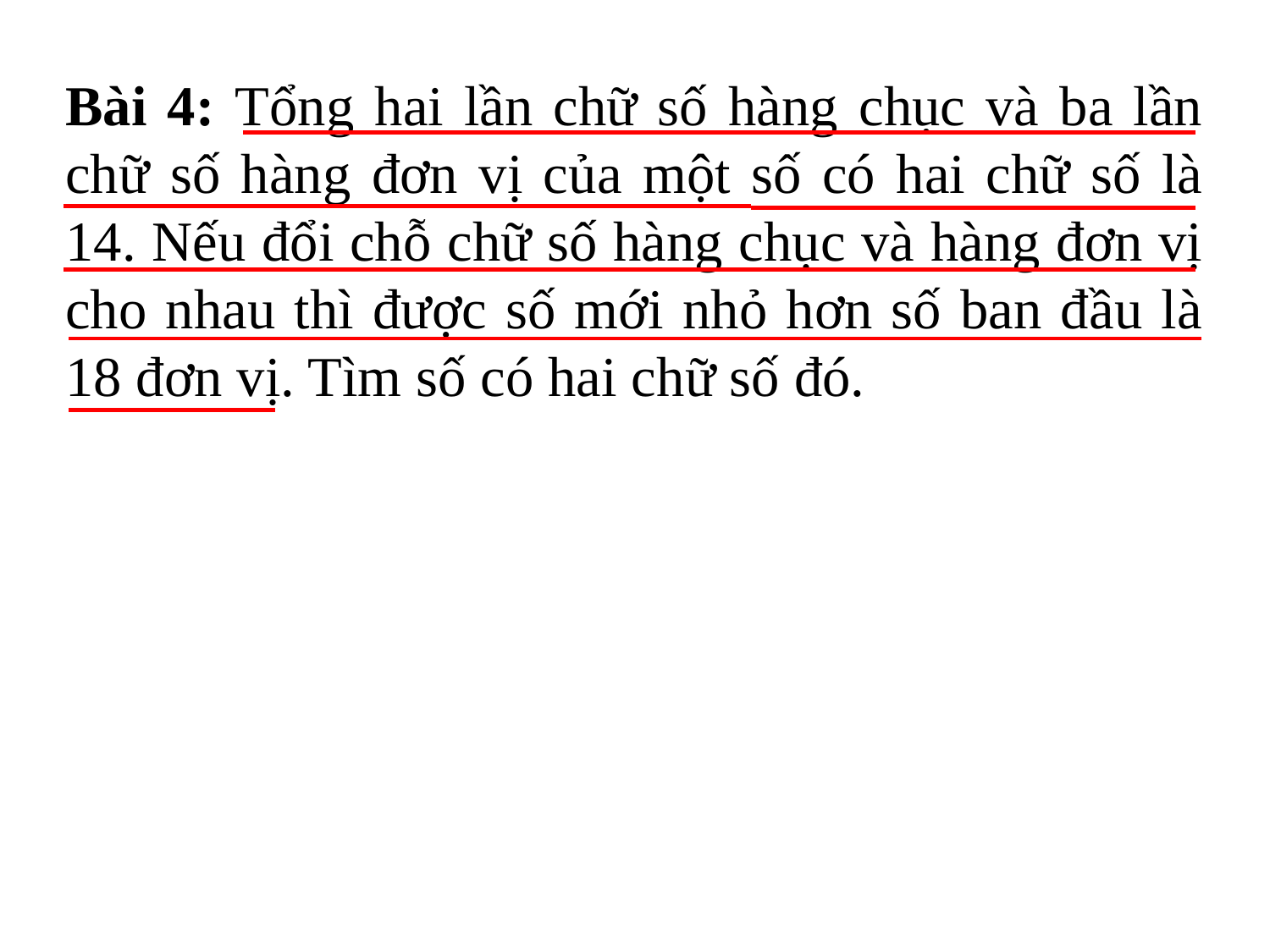

Bài 4: Tổng hai lần chữ số hàng chục và ba lần chữ số hàng đơn vị của một số có hai chữ số là 14. Nếu đổi chỗ chữ số hàng chục và hàng đơn vị cho nhau thì được số mới nhỏ hơn số ban đầu là 18 đơn vị. Tìm số có hai chữ số đó.